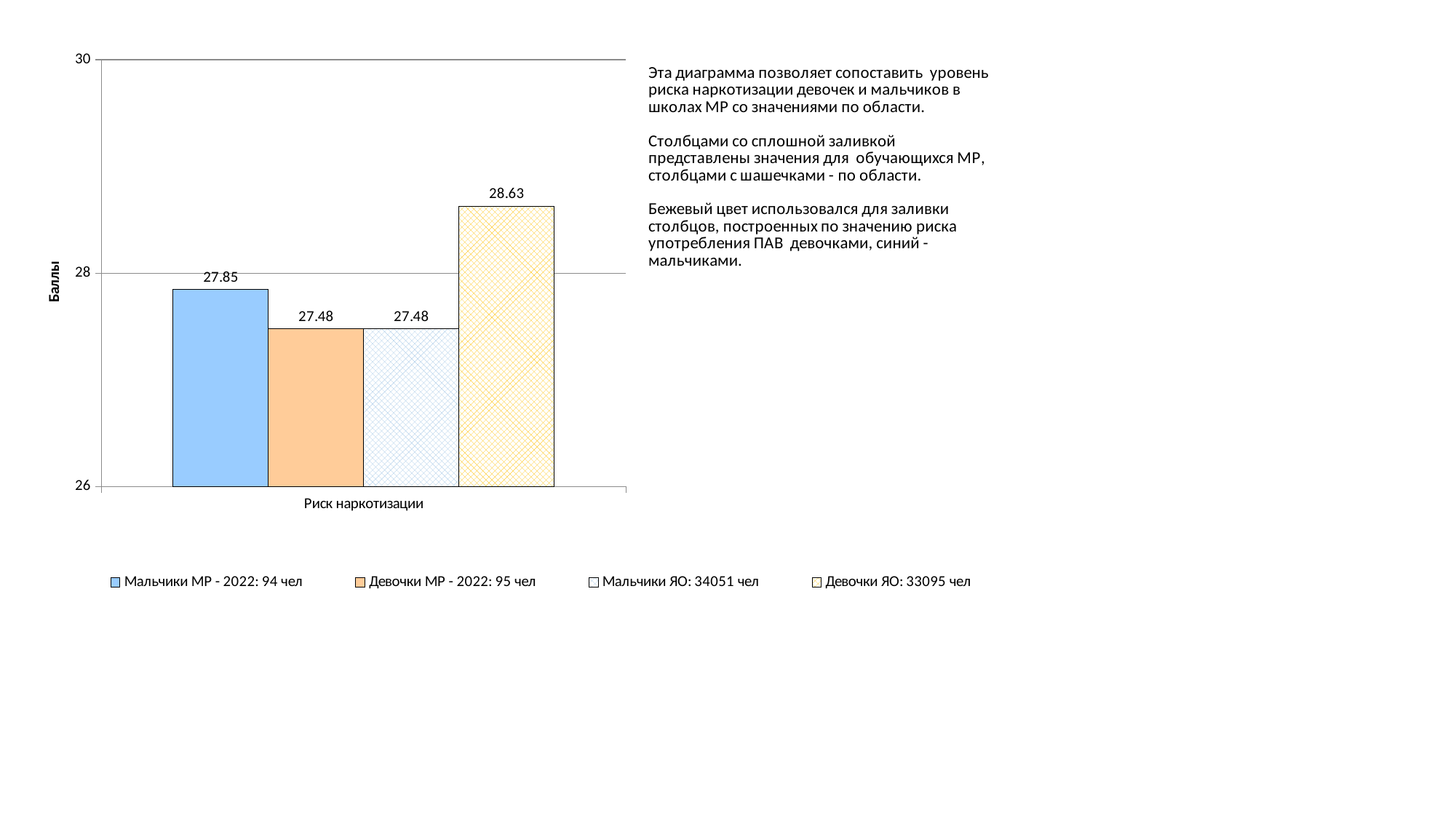

### Chart

| Category | Мальчики МР - 2022: 94 чел | Девочки МР - 2022: 95 чел | Мальчики ЯО: 34051 чел | Девочки ЯО: 33095 чел |
|---|---|---|---|---|
| Риск наркотизации | 27.847218971336897 | 27.47612241921351 | 27.477716161637527 | 28.626690860754486 |